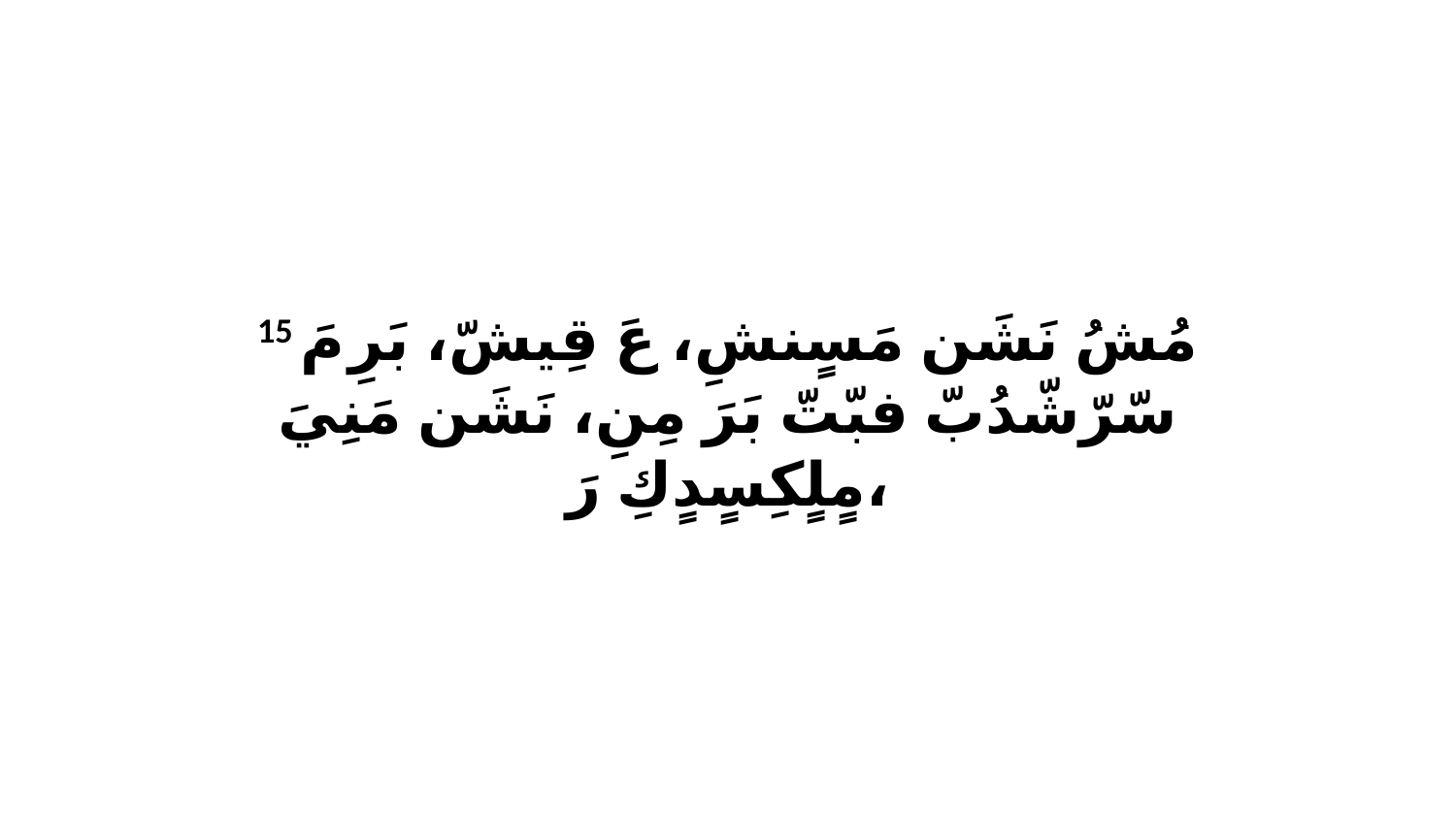

15 مُشُ نَشَن مَسٍنشِ، عَ قِيشّ، بَرِ مَ سّرّشّدُبّ فبّتّ بَرَ مِنِ، نَشَن مَنِيَ مٍلٍكِسٍدٍكِ رَ،